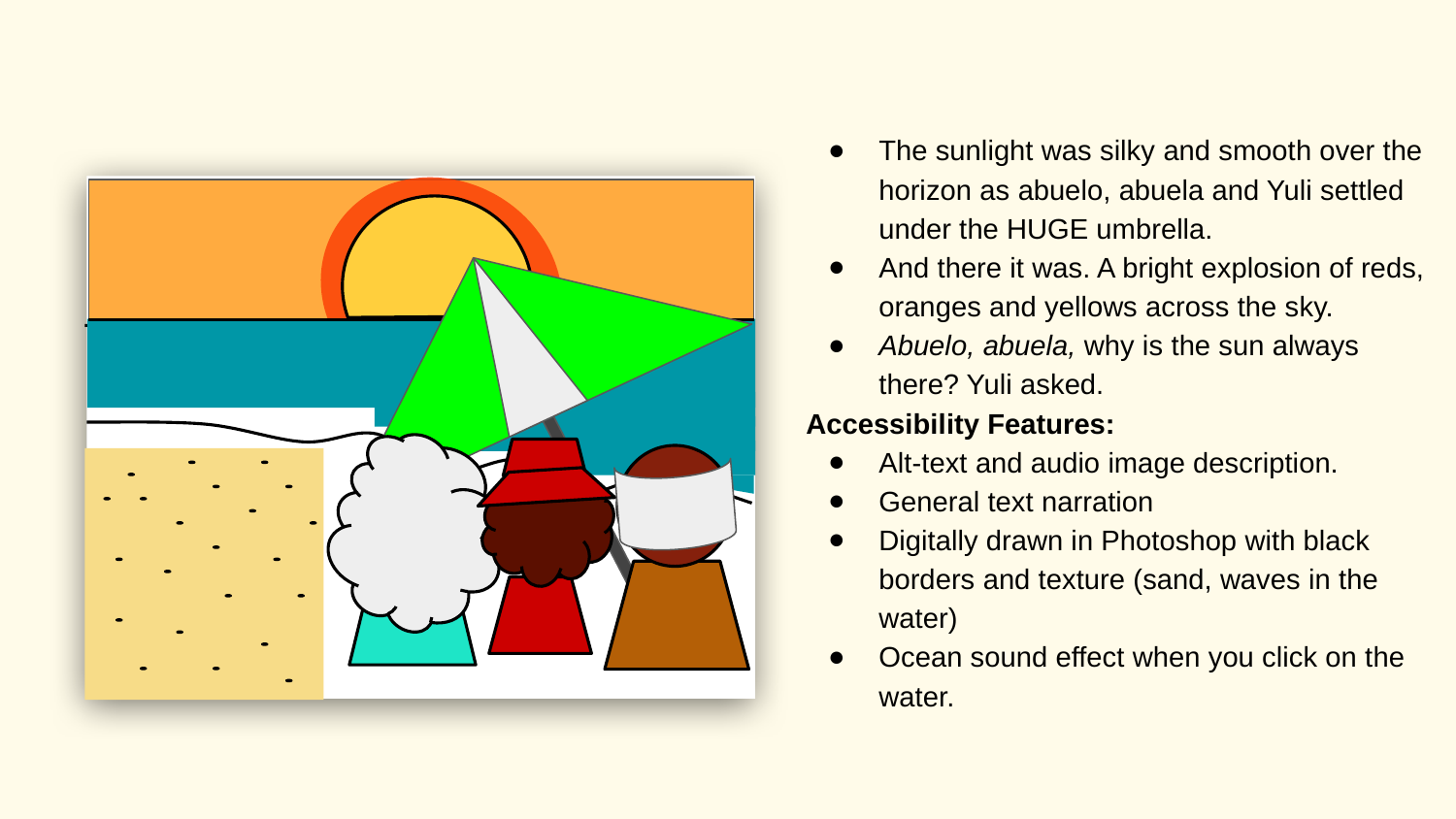

The sunlight was silky and smooth over the horizon as abuelo, abuela and Yuli settled under the HUGE umbrella.
And there it was. A bright explosion of reds, oranges and yellows across the sky.
Abuelo, abuela, why is the sun always there? Yuli asked.
Accessibility Features:
Alt-text and audio image description.
General text narration
Digitally drawn in Photoshop with black borders and texture (sand, waves in the water)
Ocean sound effect when you click on the water.